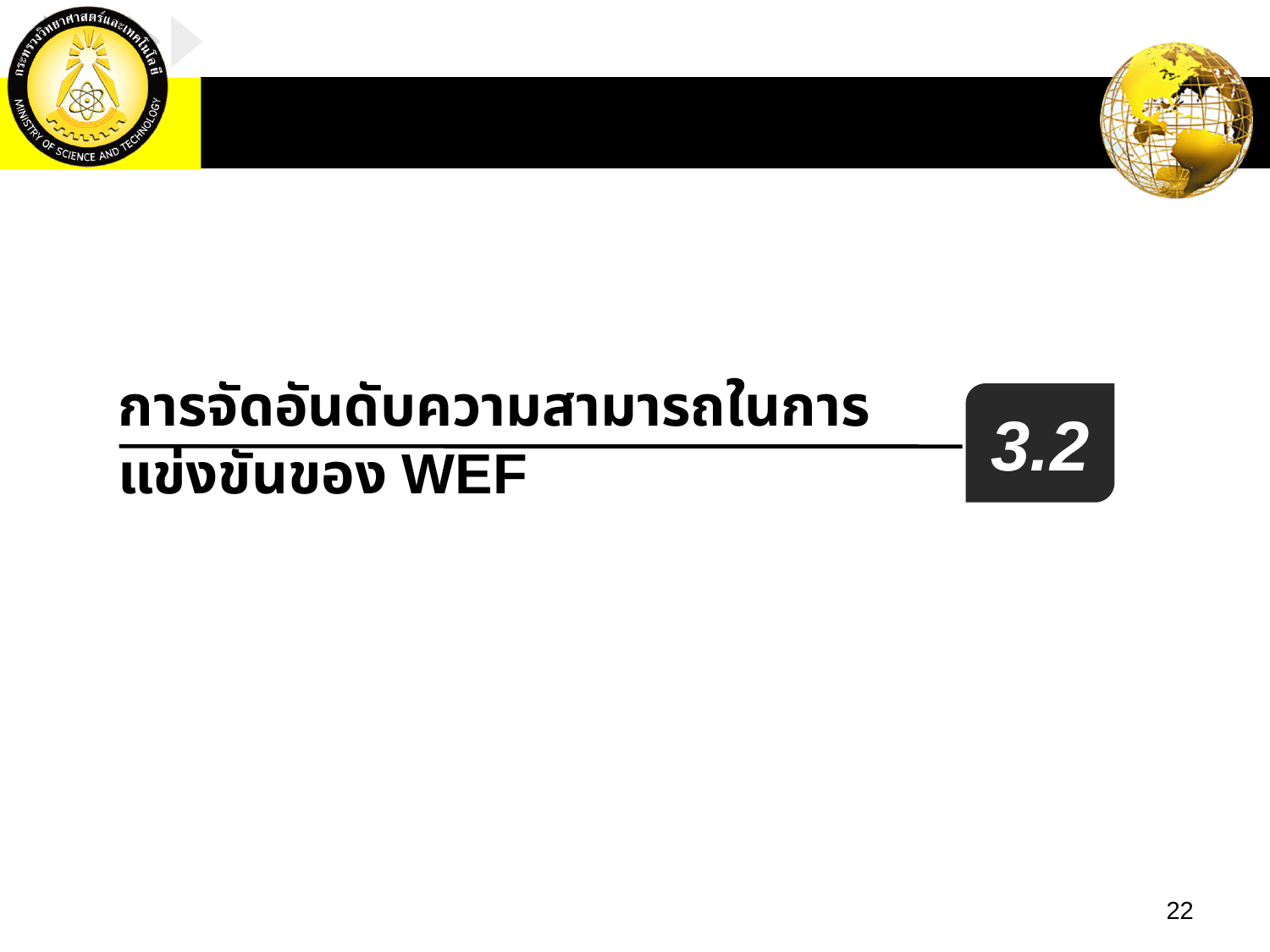

การจัดอันดับความสามารถในการแข่งขันของ WEF
3.2
22